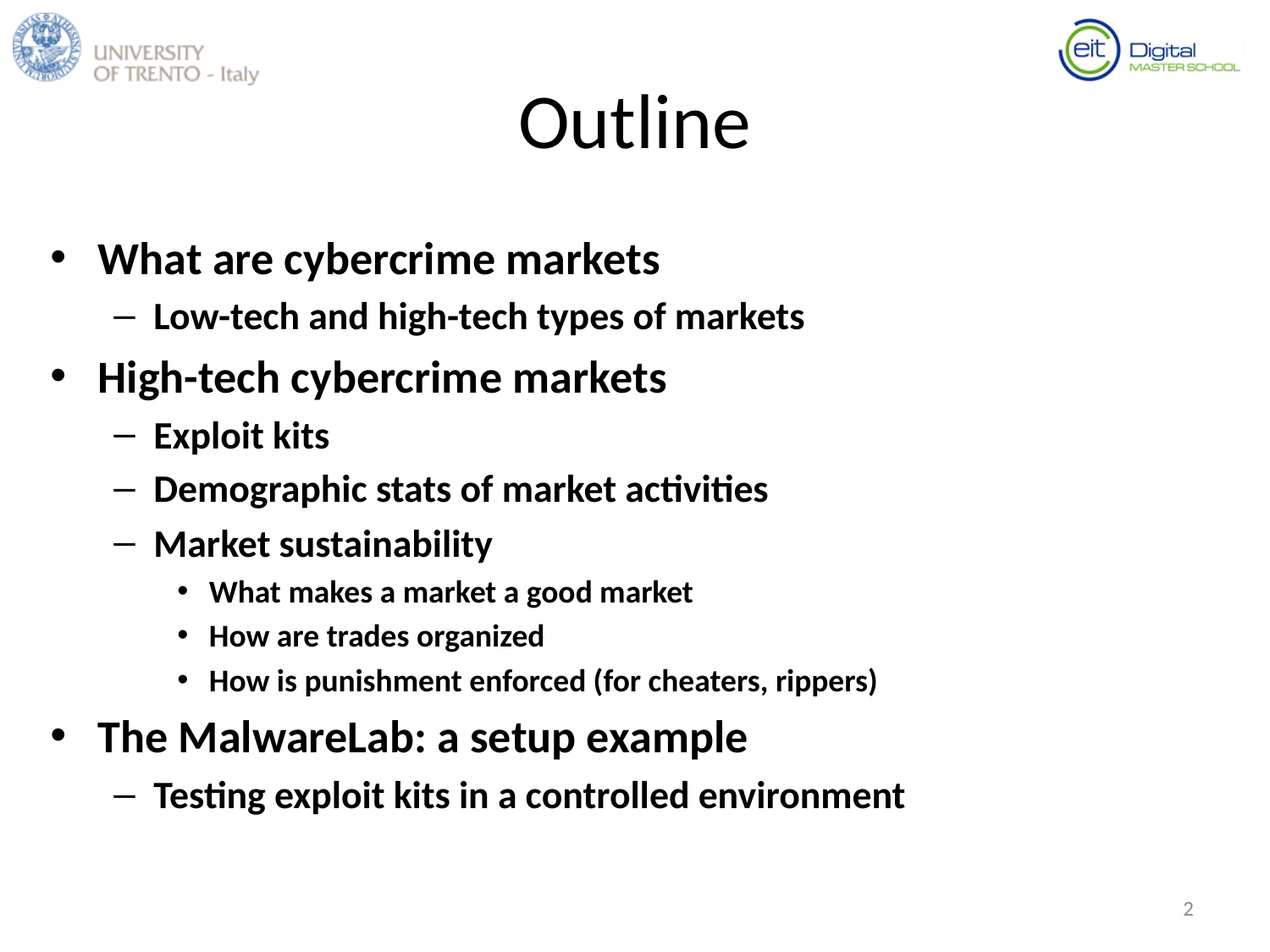

# Outline
What are cybercrime markets
Low-tech and high-tech types of markets
High-tech cybercrime markets
Exploit kits
Demographic stats of market activities
Market sustainability
What makes a market a good market
How are trades organized
How is punishment enforced (for cheaters, rippers)
The MalwareLab: a setup example
Testing exploit kits in a controlled environment
2